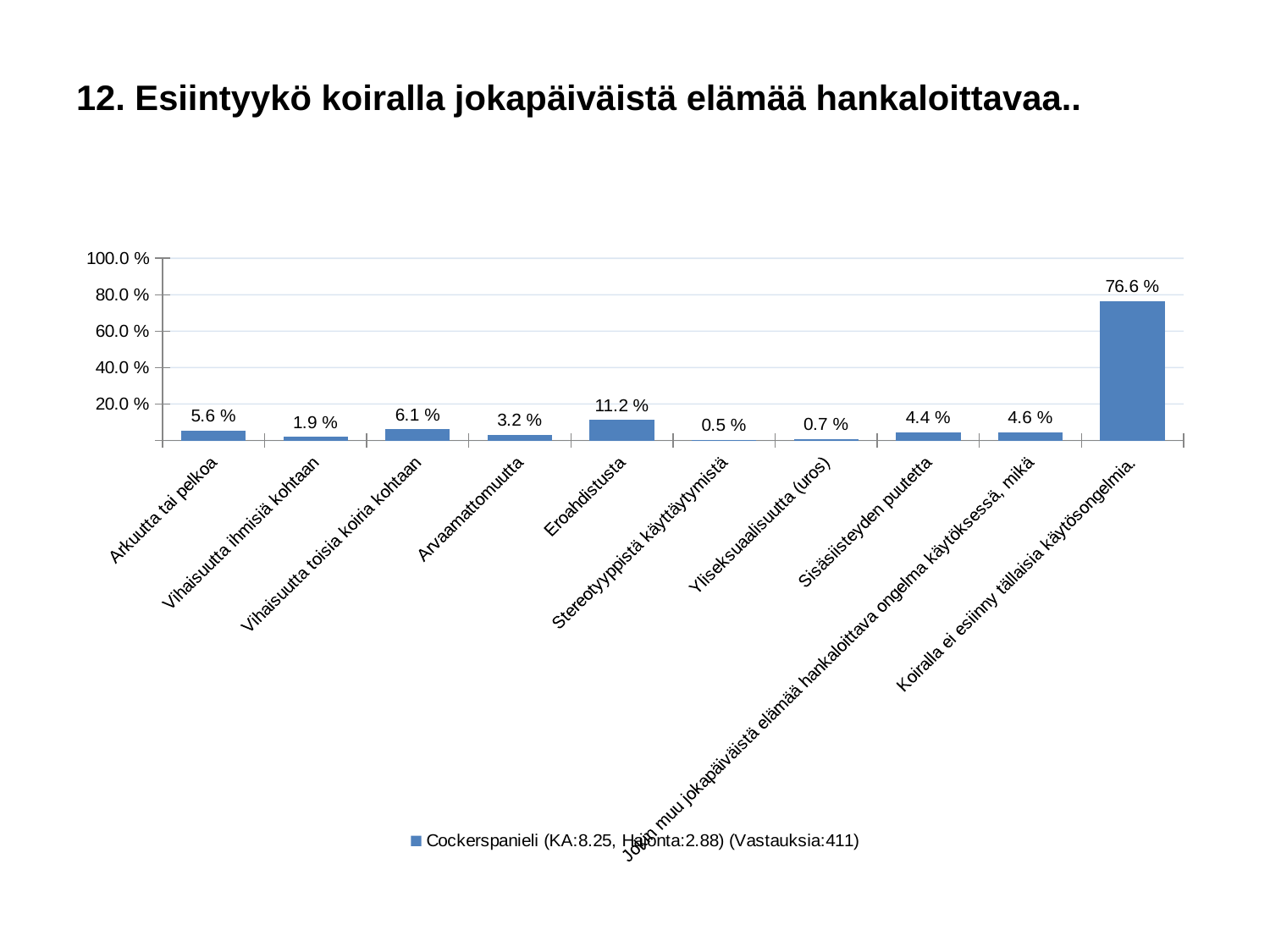

# 12. Esiintyykö koiralla jokapäiväistä elämää hankaloittavaa..

### Chart

| Category | Cockerspanieli (KA:8.25, Hajonta:2.88) (Vastauksia:411) |
|---|---|
| Arkuutta tai pelkoa | 0.056 |
| Vihaisuutta ihmisiä kohtaan | 0.019 |
| Vihaisuutta toisia koiria kohtaan | 0.061 |
| Arvaamattomuutta | 0.032 |
| Eroahdistusta | 0.112 |
| Stereotyyppistä käyttäytymistä | 0.005 |
| Yliseksuaalisuutta (uros) | 0.007 |
| Sisäsiisteyden puutetta | 0.044 |
| Jokin muu jokapäiväistä elämää hankaloittava ongelma käytöksessä, mikä | 0.046 |
| Koiralla ei esiinny tällaisia käytösongelmia. | 0.766 |